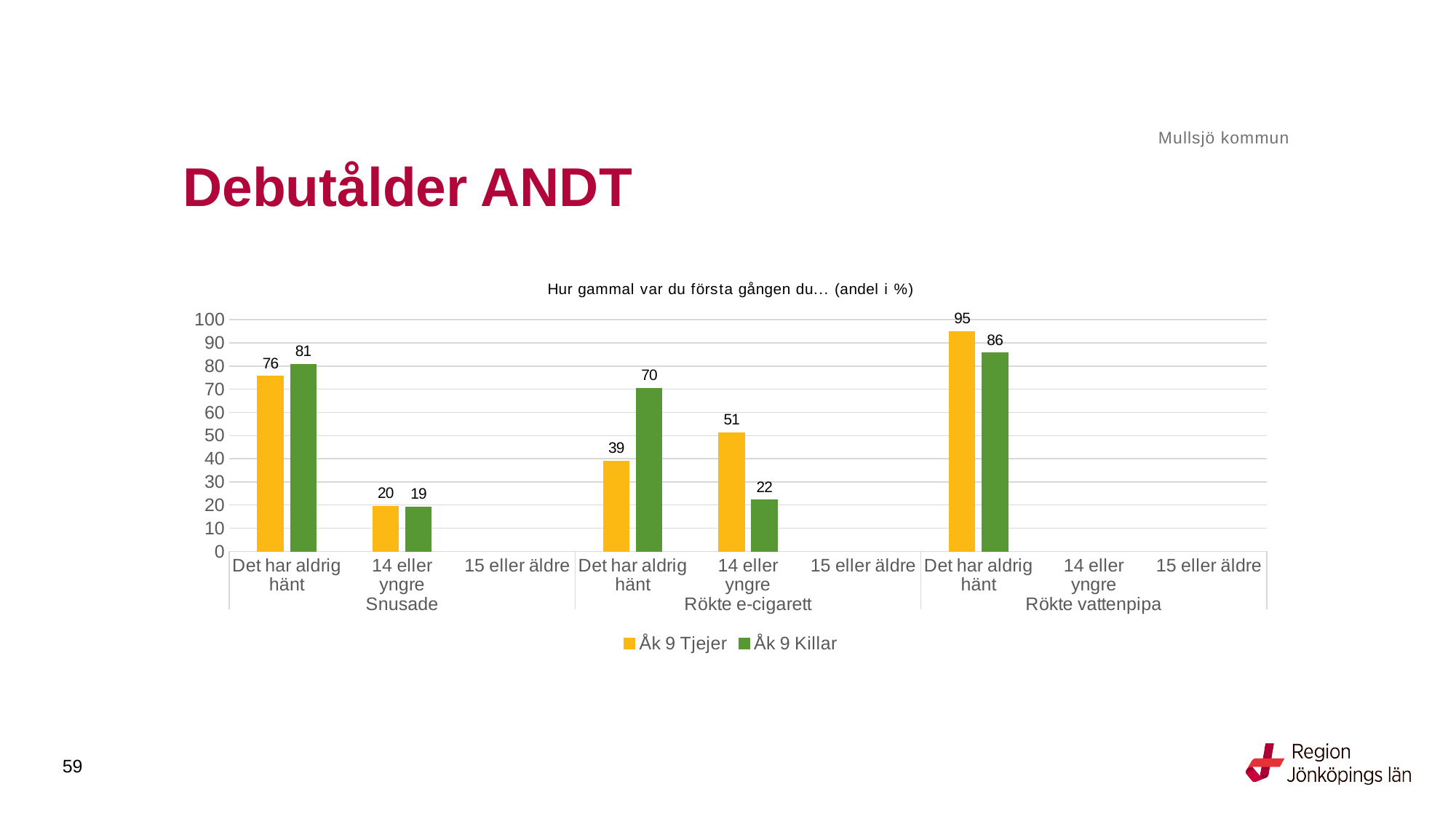

Mullsjö kommun
# Debutålder ANDT

### Chart: Hur gammal var du första gången du... (andel i %)

| Category | Åk 9 Tjejer | Åk 9 Killar |
|---|---|---|
| Det har aldrig hänt | 75.6098 | 80.7692 |
| 14 eller yngre | 19.5122 | 19.2308 |
| 15 eller äldre | None | None |
| Det har aldrig hänt | 39.0244 | 70.3704 |
| 14 eller yngre | 51.2195 | 22.2222 |
| 15 eller äldre | None | None |
| Det har aldrig hänt | 95.0 | 85.7143 |
| 14 eller yngre | None | None |
| 15 eller äldre | None | None |
59